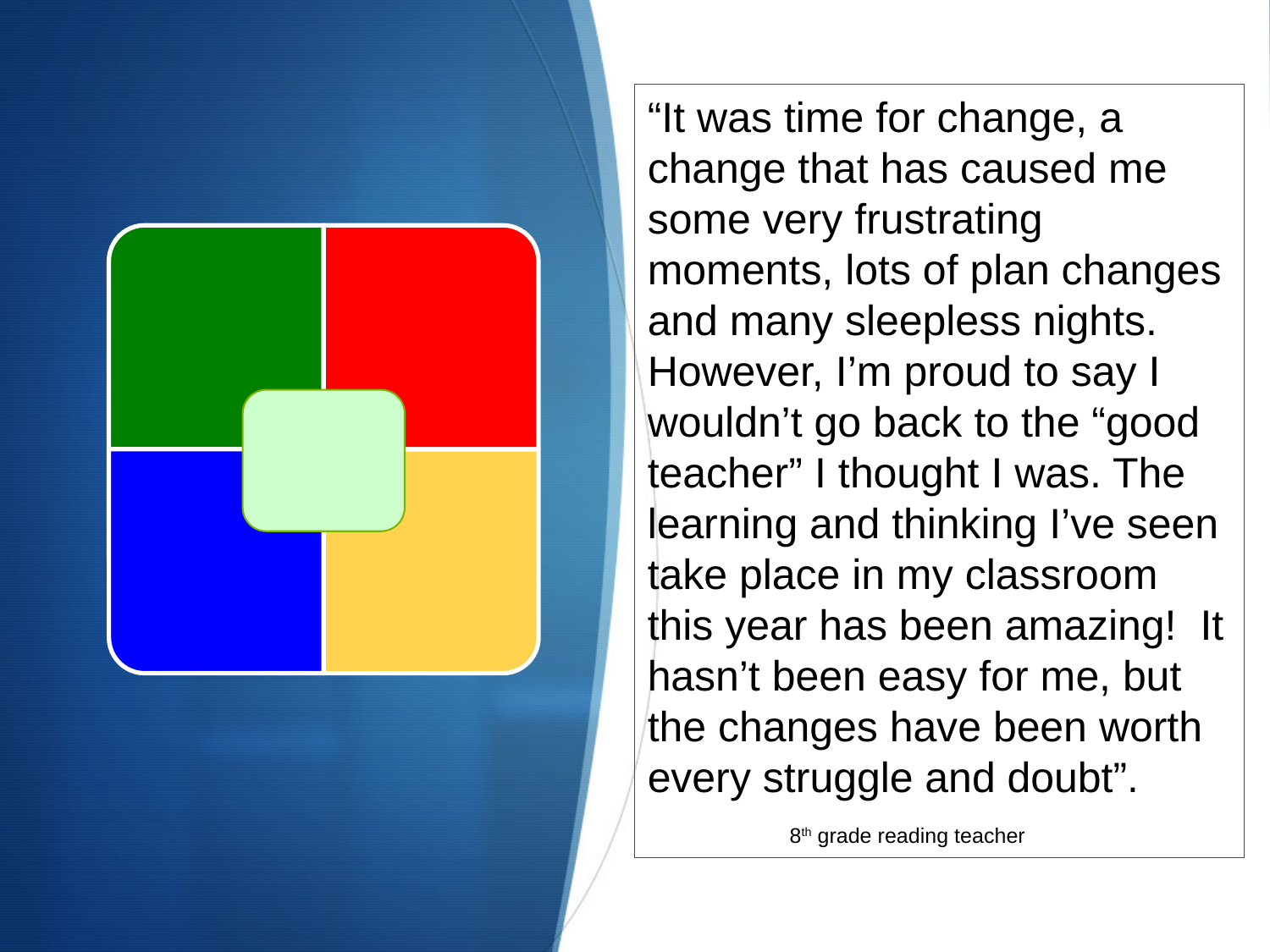

“It was time for change, a change that has caused me some very frustrating moments, lots of plan changes and many sleepless nights.  However, I’m proud to say I wouldn’t go back to the “good teacher” I thought I was. The learning and thinking I’ve seen take place in my classroom this year has been amazing!  It hasn’t been easy for me, but the changes have been worth every struggle and doubt”.                    8th grade reading teacher